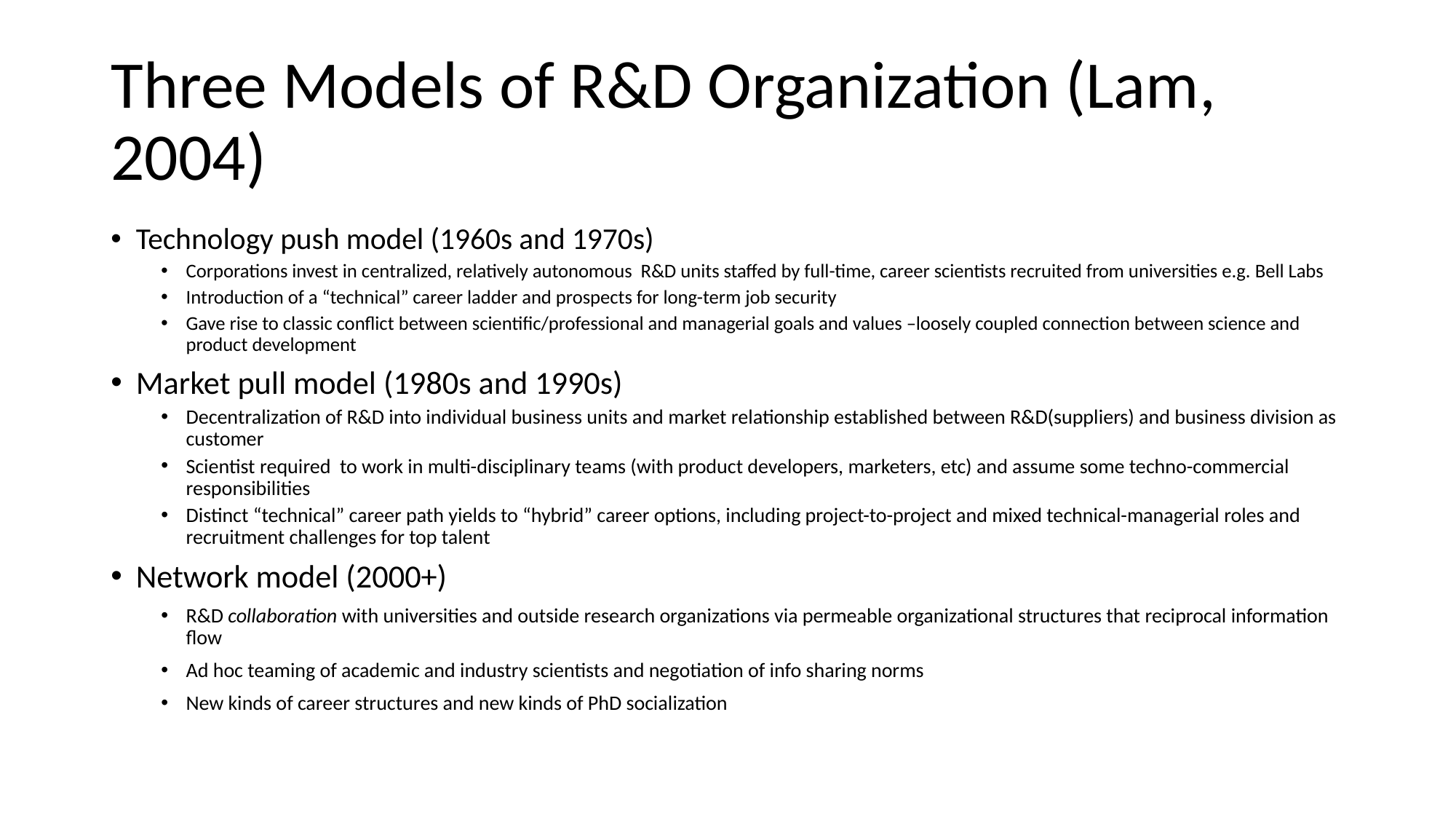

# Three Models of R&D Organization (Lam, 2004)
Technology push model (1960s and 1970s)
Corporations invest in centralized, relatively autonomous  R&D units staffed by full-time, career scientists recruited from universities e.g. Bell Labs
Introduction of a “technical” career ladder and prospects for long-term job security
Gave rise to classic conflict between scientific/professional and managerial goals and values –loosely coupled connection between science and product development
Market pull model (1980s and 1990s)
Decentralization of R&D into individual business units and market relationship established between R&D(suppliers) and business division as customer
Scientist required  to work in multi-disciplinary teams (with product developers, marketers, etc) and assume some techno-commercial responsibilities
Distinct “technical” career path yields to “hybrid” career options, including project-to-project and mixed technical-managerial roles and recruitment challenges for top talent
Network model (2000+)
R&D collaboration with universities and outside research organizations via permeable organizational structures that reciprocal information flow
Ad hoc teaming of academic and industry scientists and negotiation of info sharing norms
New kinds of career structures and new kinds of PhD socialization